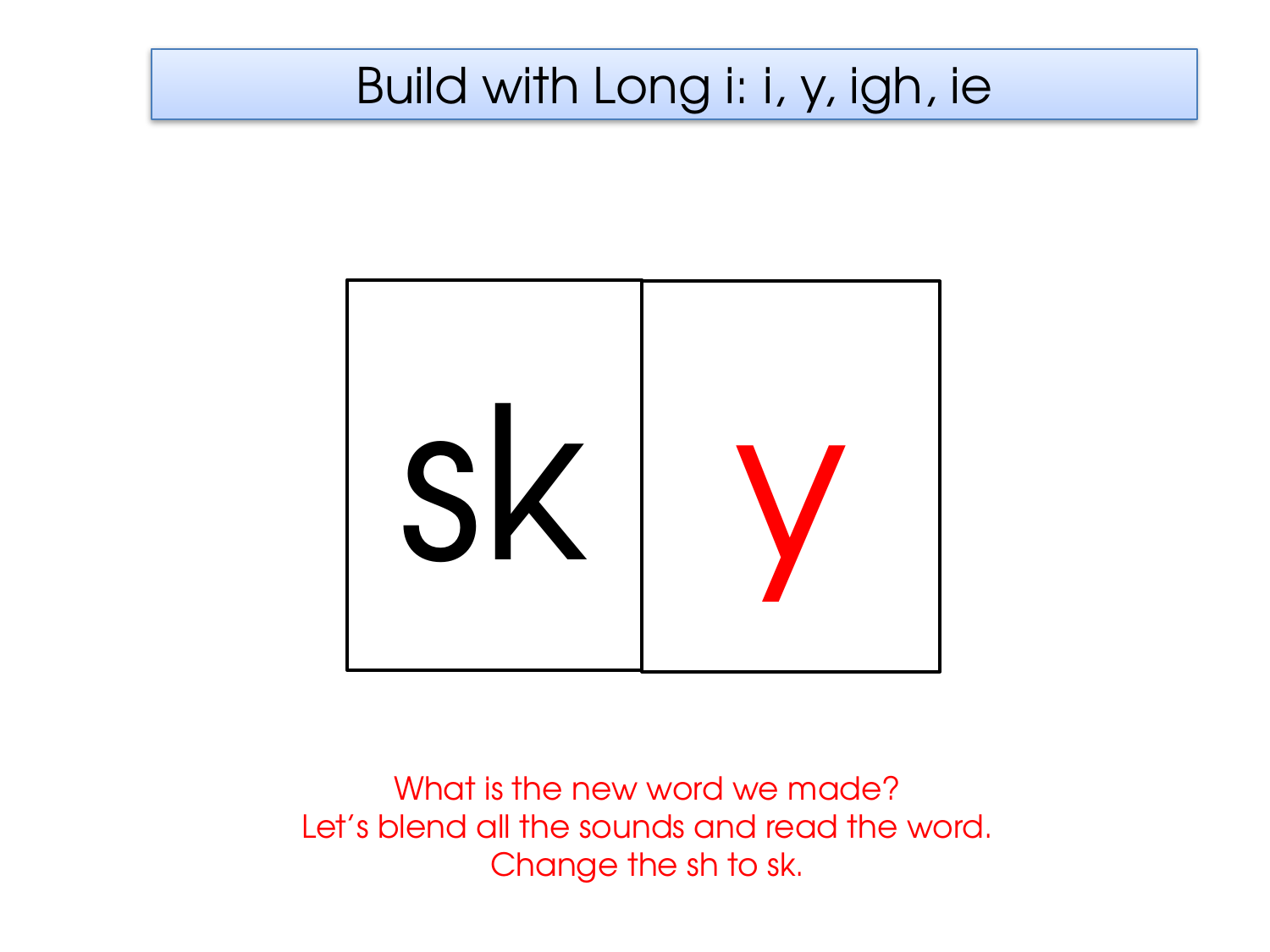

Build with Long i: i, y, igh, ie
sk
y
What is the new word we made?
Let’s blend all the sounds and read the word.
Change the sh to sk.